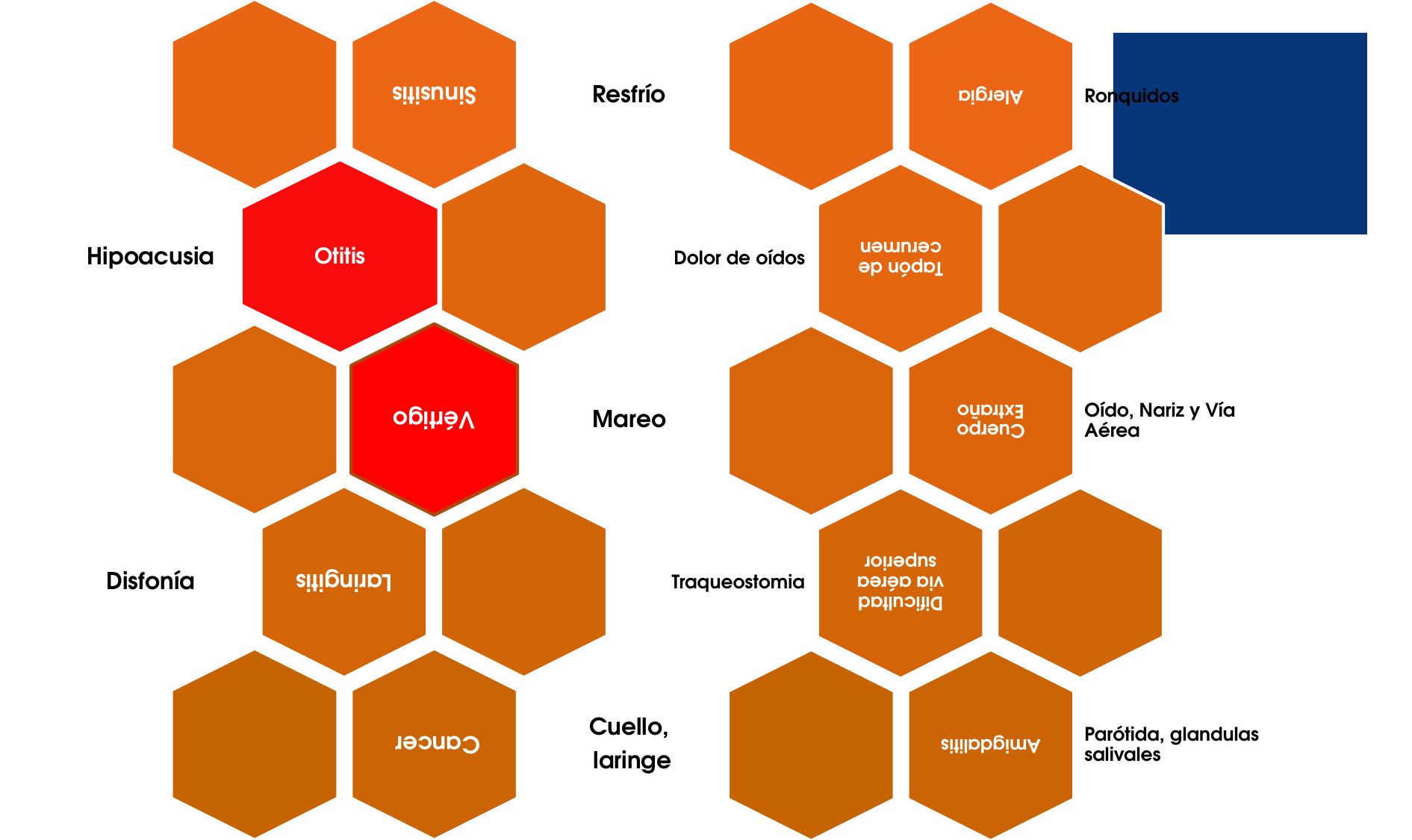

Sinusitis
Resfrío

Otitis
Hipoacusia

Vértigo
Mareo

Laringitis
Disfonía

Cancer
Cuello,
 laringe

Alergia
Ronquidos

Tapón de cerumen
Dolor de oídos

Cuerpo Extraño
Oído, Nariz y Vía Aérea

Dificultad via aérea superior
Traqueostomia

Amigdalitis
Parótida, glandulas salivales

Otitis